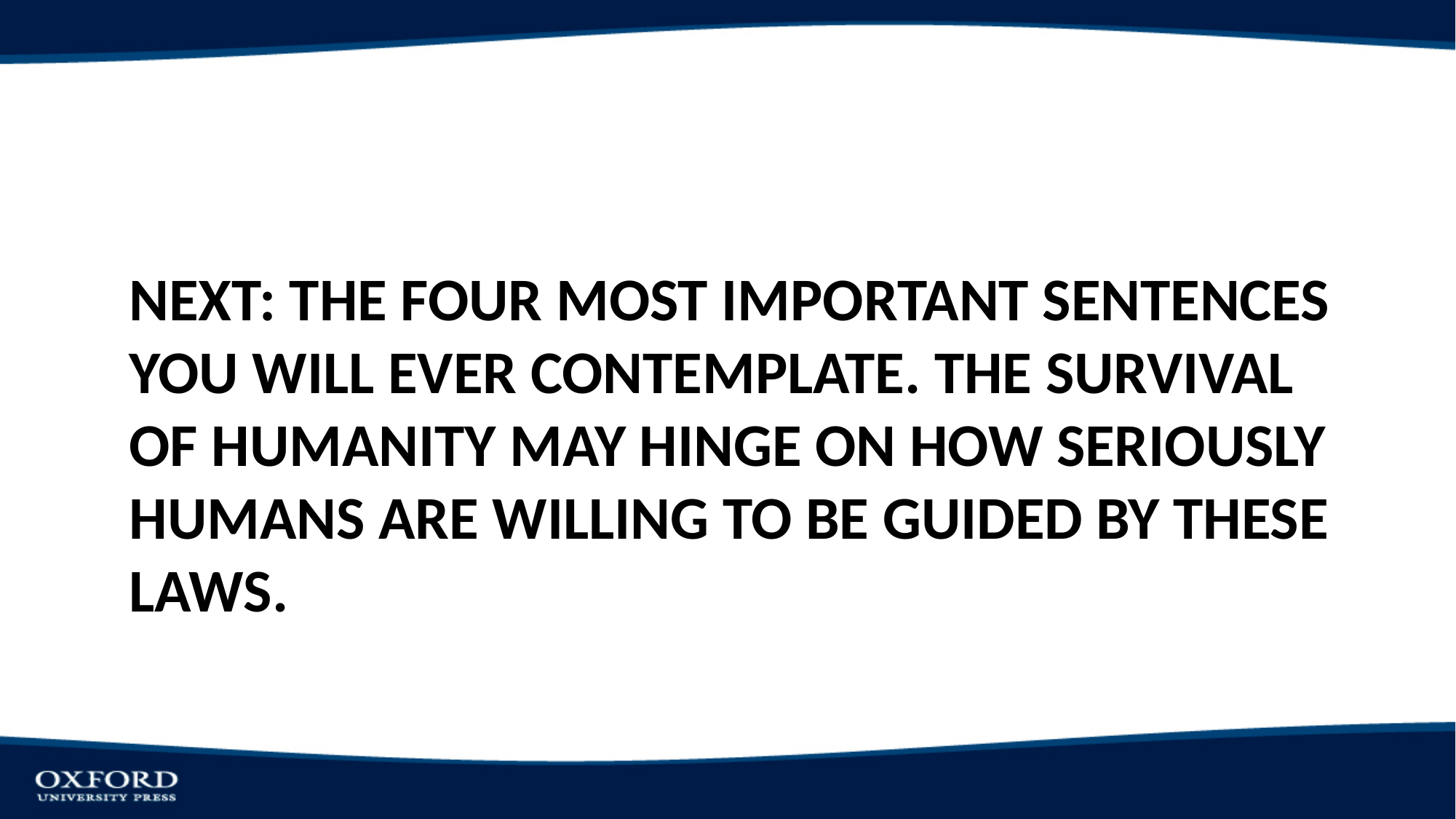

# Next: the four most important sentences you will ever contemplate. The survival of humanity may hinge on how seriously humans are willing to be guided by these laws.